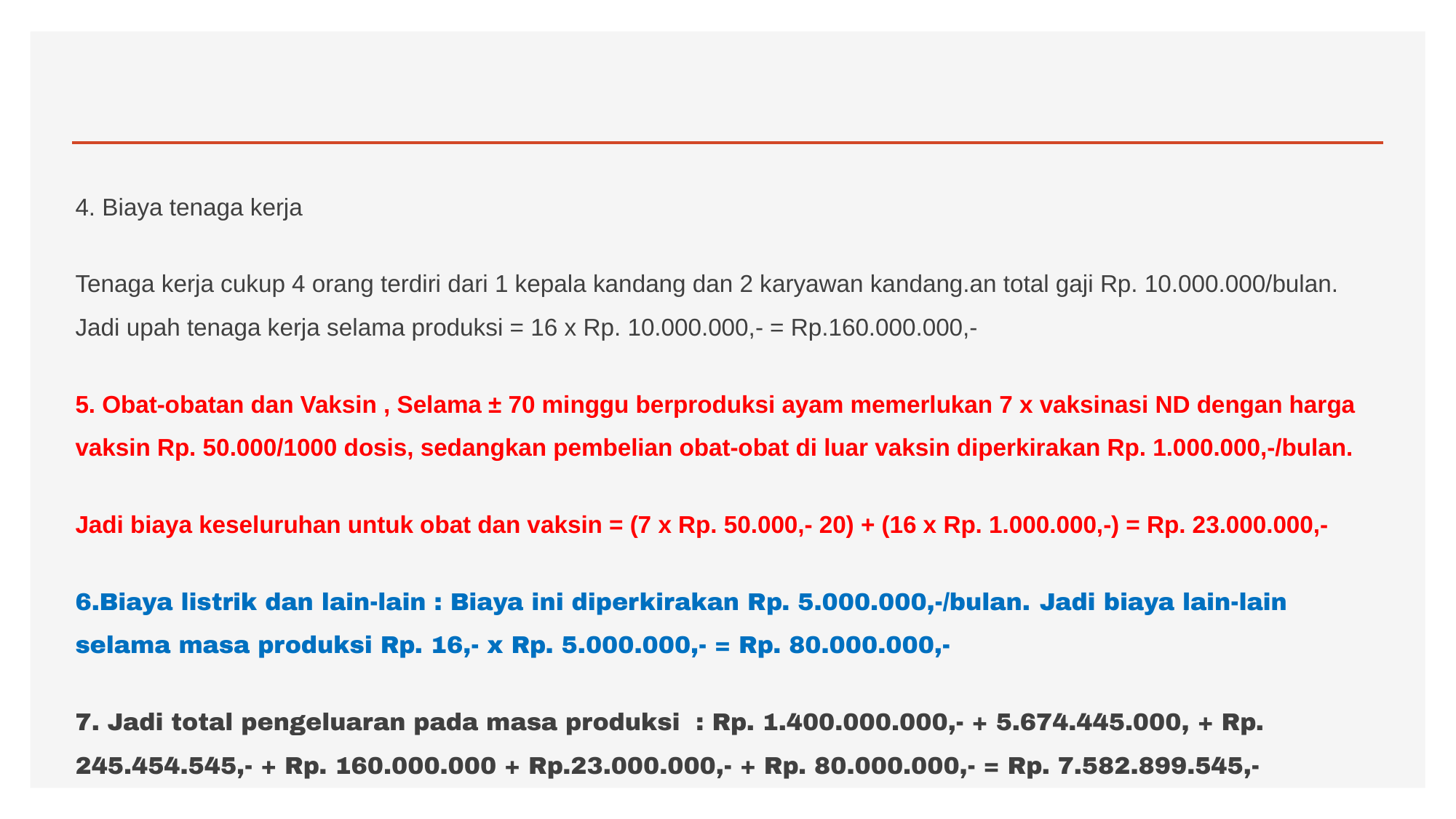

#
4. Biaya tenaga kerja
Tenaga kerja cukup 4 orang terdiri dari 1 kepala kandang dan 2 karyawan kandang.an total gaji Rp. 10.000.000/bulan. Jadi upah tenaga kerja selama produksi = 16 x Rp. 10.000.000,- = Rp.160.000.000,-
5. Obat-obatan dan Vaksin , Selama ± 70 minggu berproduksi ayam memerlukan 7 x vaksinasi ND dengan harga vaksin Rp. 50.000/1000 dosis, sedangkan pembelian obat-obat di luar vaksin diperkirakan Rp. 1.000.000,-/bulan.
Jadi biaya keseluruhan untuk obat dan vaksin = (7 x Rp. 50.000,- 20) + (16 x Rp. 1.000.000,-) = Rp. 23.000.000,-
6.Biaya listrik dan lain-lain : Biaya ini diperkirakan Rp. 5.000.000,-/bulan. Jadi biaya lain-lain selama masa produksi Rp. 16,- x Rp. 5.000.000,- = Rp. 80.000.000,-
7. Jadi total pengeluaran pada masa produksi  : Rp. 1.400.000.000,- + 5.674.445.000, + Rp. 245.454.545,- + Rp. 160.000.000 + Rp.23.000.000,- + Rp. 80.000.000,- = Rp. 7.582.899.545,-